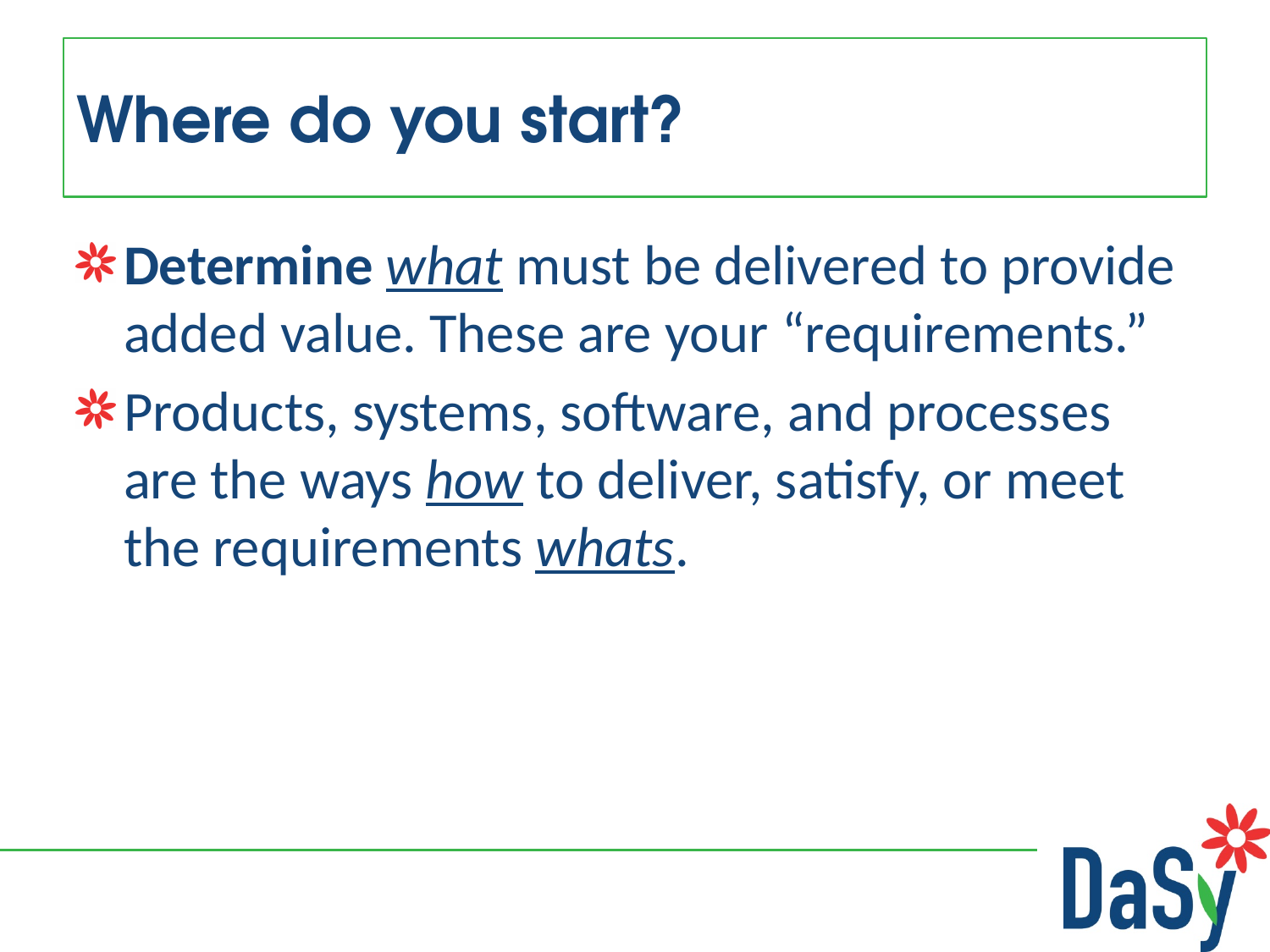

# Where do you start?
Determine what must be delivered to provide added value. These are your “requirements.”
Products, systems, software, and processes are the ways how to deliver, satisfy, or meet the requirements whats.